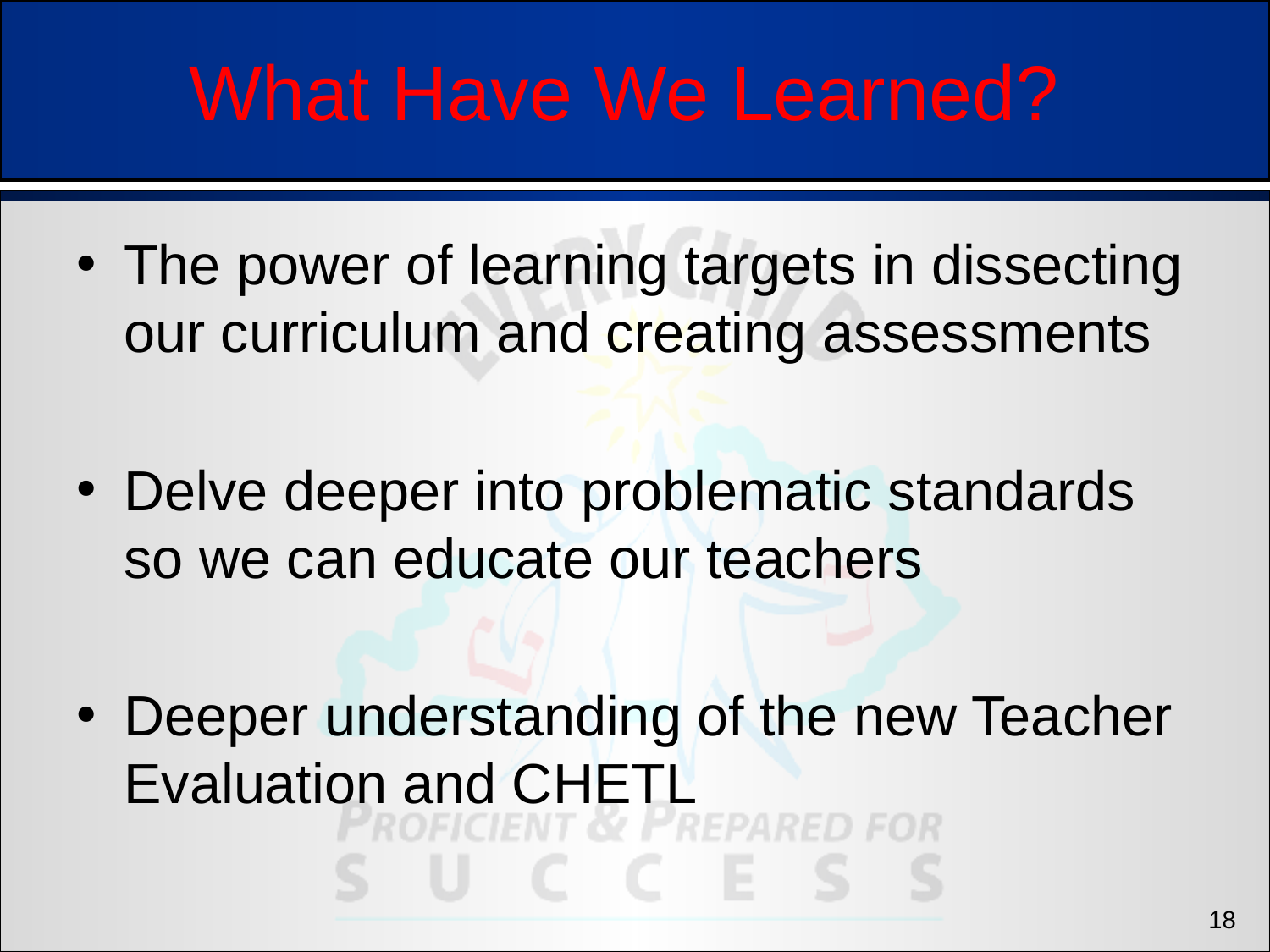

# What Have We Learned?
The power of learning targets in dissecting our curriculum and creating assessments

Delve deeper into problematic standards so we can educate our teachers

Deeper understanding of the new Teacher Evaluation and CHETL

18